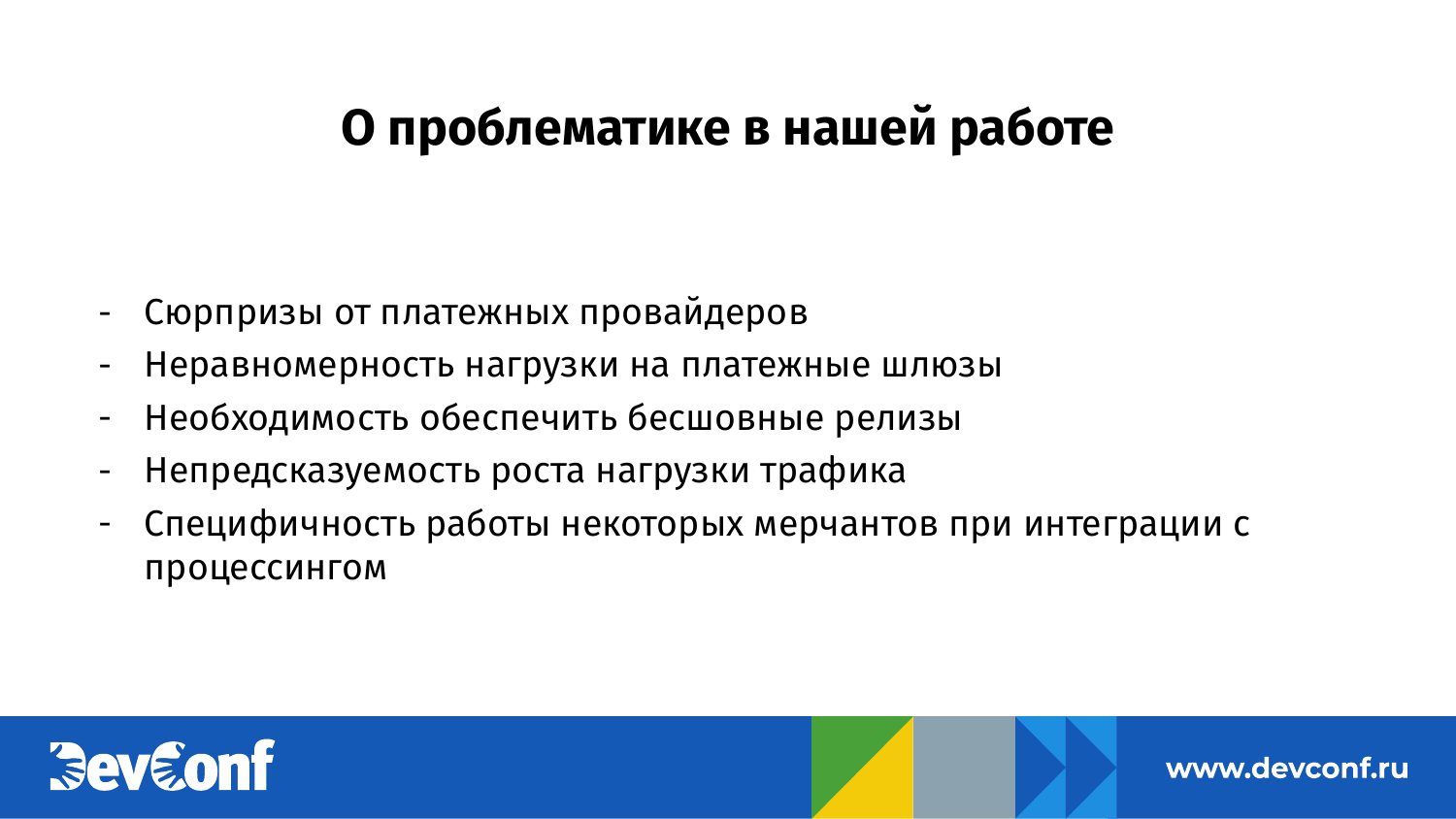

# О проблематике в нашей работе

Сюрпризы от платежных провайдеров
Неравномерность нагрузки на платежные шлюзы
Необходимость обеспечить бесшовные релизы
Непредсказуемость роста нагрузки трафика
Специфичность работы некоторых мерчантов при интеграции с процессингом